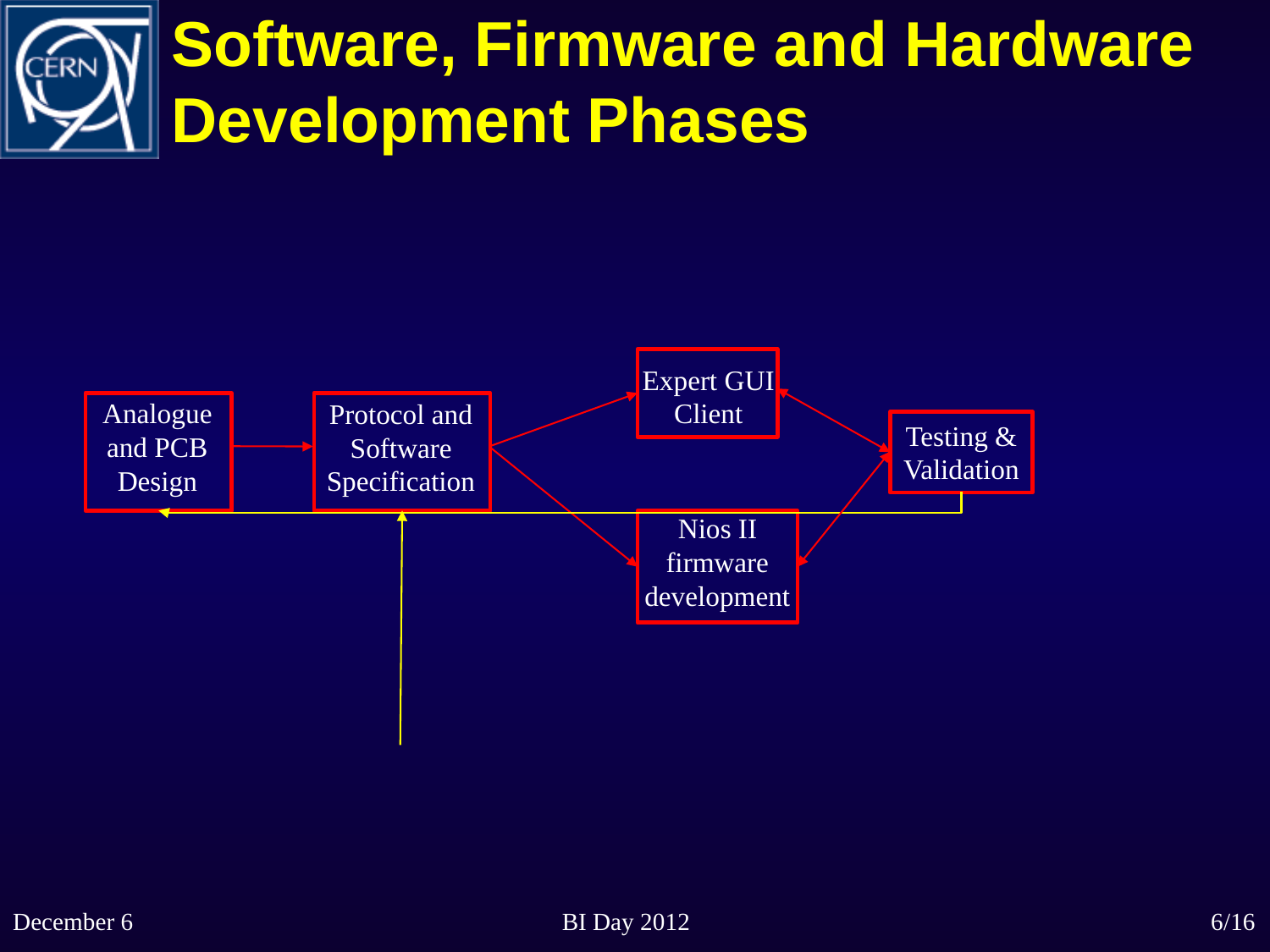

# Software, Firmware and Hardware Development Phases

Expert GUI Client
Analogue and PCB Design
Protocol and Software
Specification

Testing & Validation

Nios II firmware development

December 6
BI Day 2012
6/16